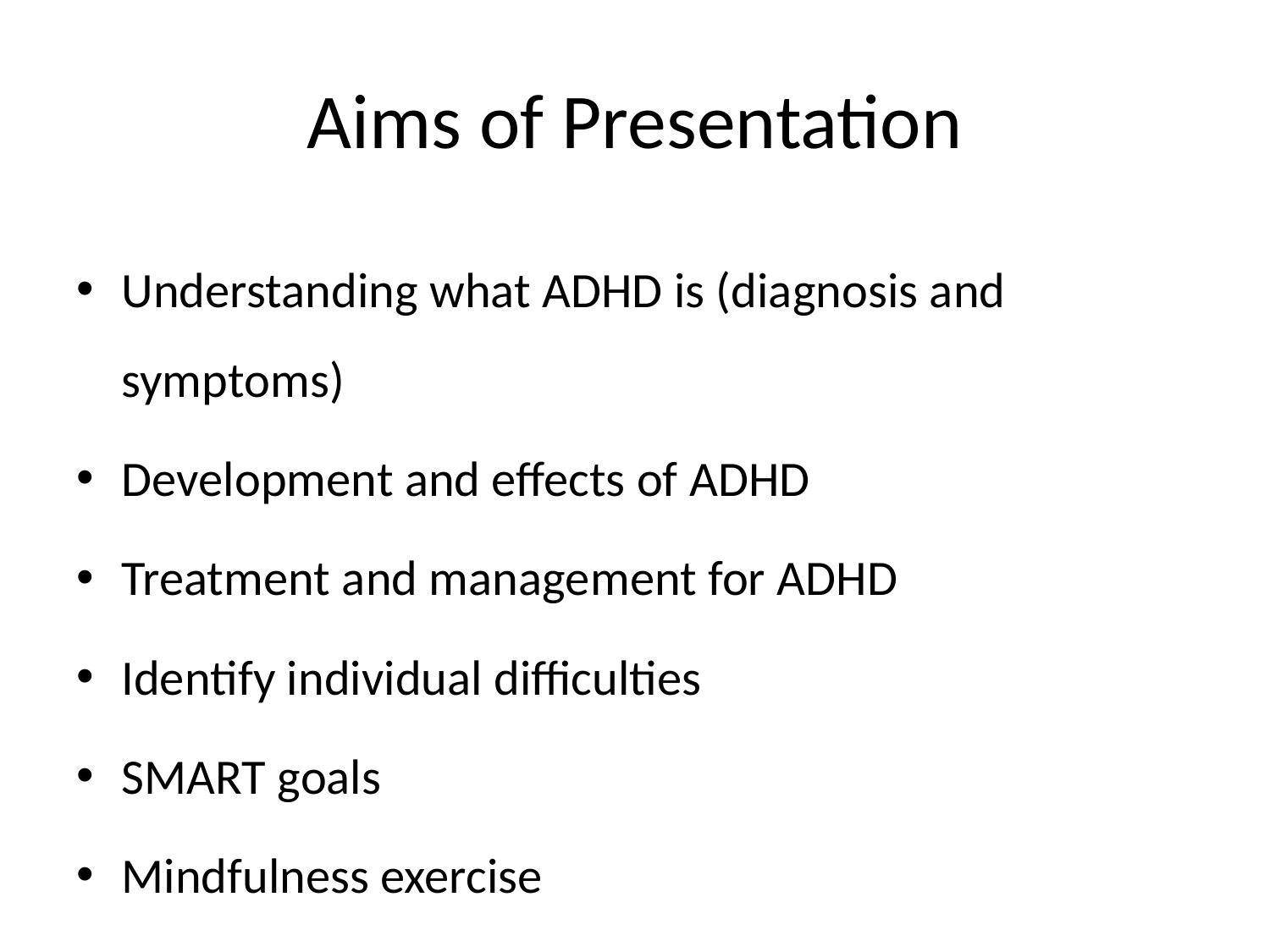

# Aims of Presentation
Understanding what ADHD is (diagnosis and symptoms)
Development and effects of ADHD
Treatment and management for ADHD
Identify individual difficulties
SMART goals
Mindfulness exercise